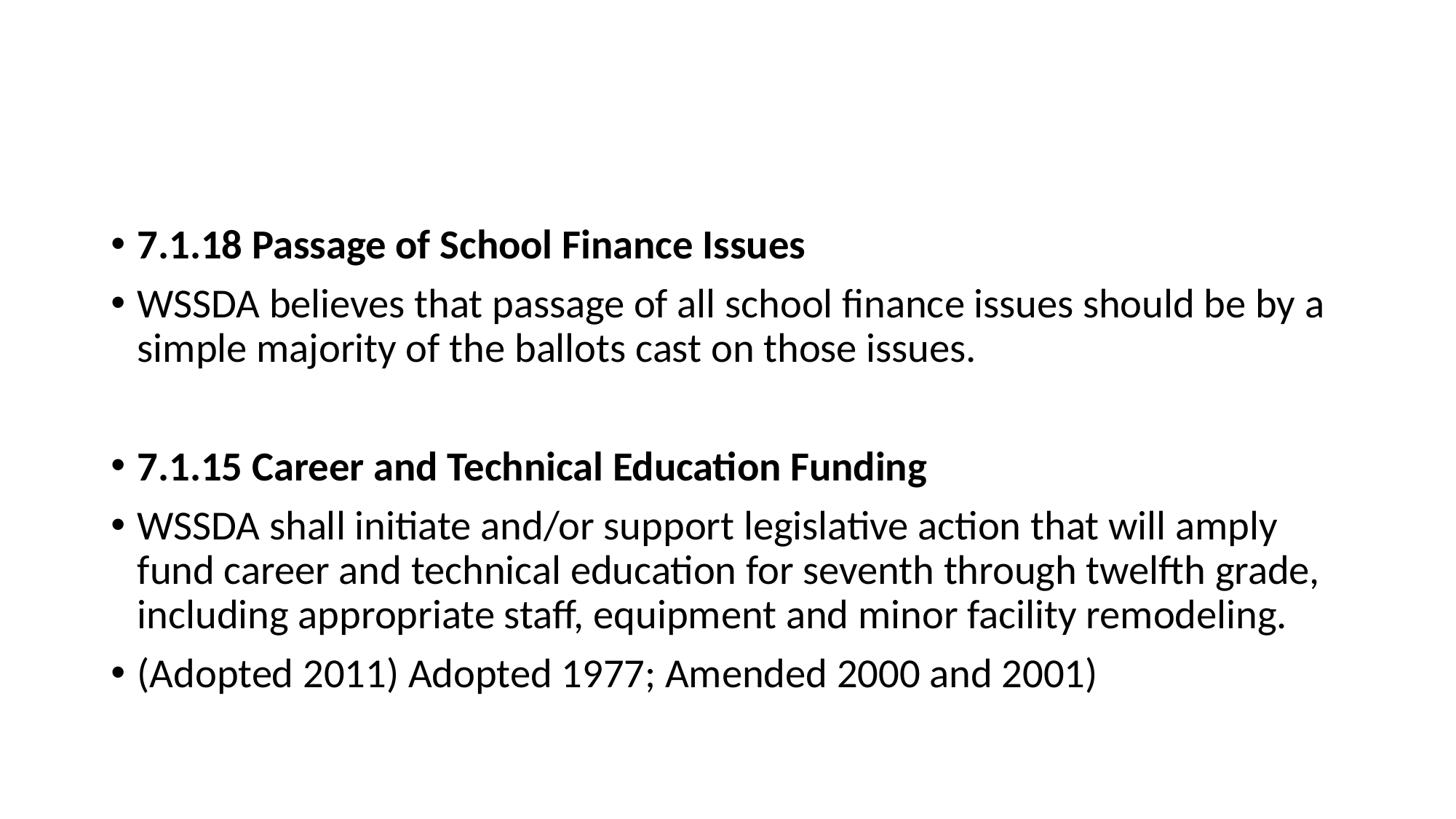

#
7.1.18 Passage of School Finance Issues
WSSDA believes that passage of all school finance issues should be by a simple majority of the ballots cast on those issues.

7.1.15 Career and Technical Education Funding
WSSDA shall initiate and/or support legislative action that will amply fund career and technical education for seventh through twelfth grade, including appropriate staff, equipment and minor facility remodeling.
(Adopted 2011) Adopted 1977; Amended 2000 and 2001)